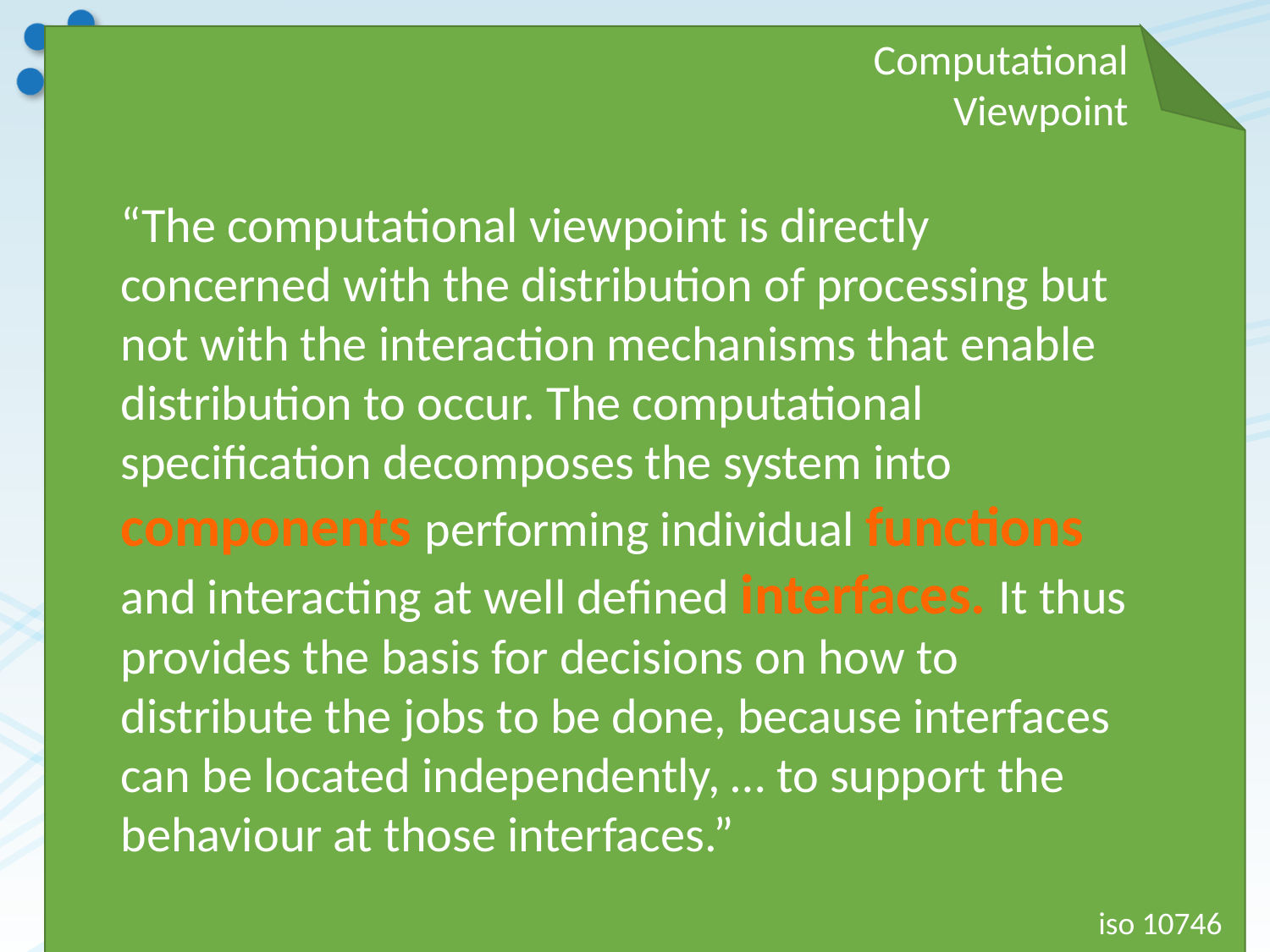

Computational
Viewpoint

“The computational viewpoint is directly concerned with the distribution of processing but not with the interaction mechanisms that enable distribution to occur. The computational specification decomposes the system into components performing individual functions and interacting at well defined interfaces. It thus provides the basis for decisions on how to distribute the jobs to be done, because interfaces can be located independently, … to support the behaviour at those interfaces.”

# Enterprise Viewpoint
Communities with similar objectives, roles and behaviour
iso 10746